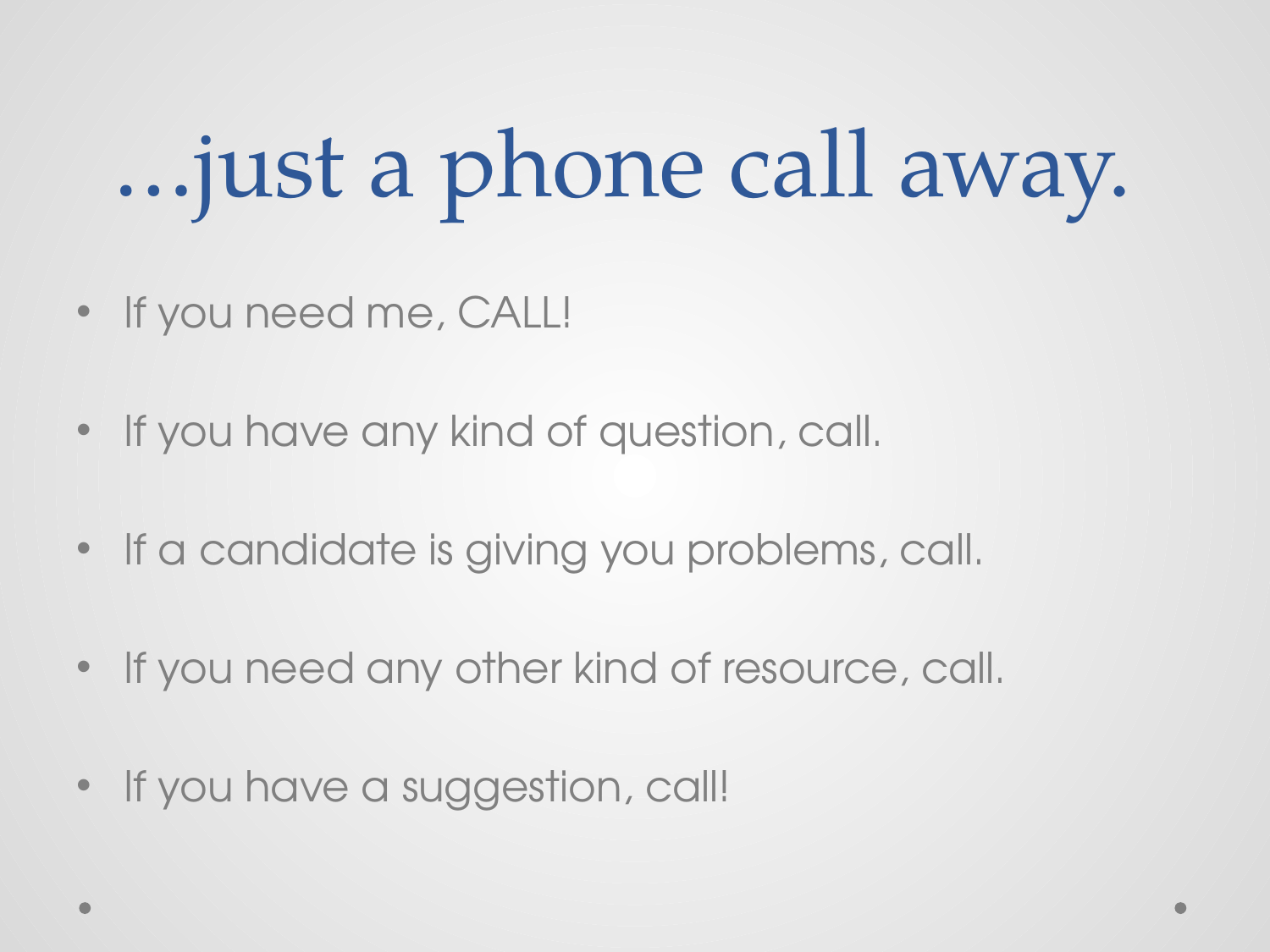

# …just a phone call away.
If you need me, CALL!

If you have any kind of question, call.

If a candidate is giving you problems, call.

If you need any other kind of resource, call.

If you have a suggestion, call!